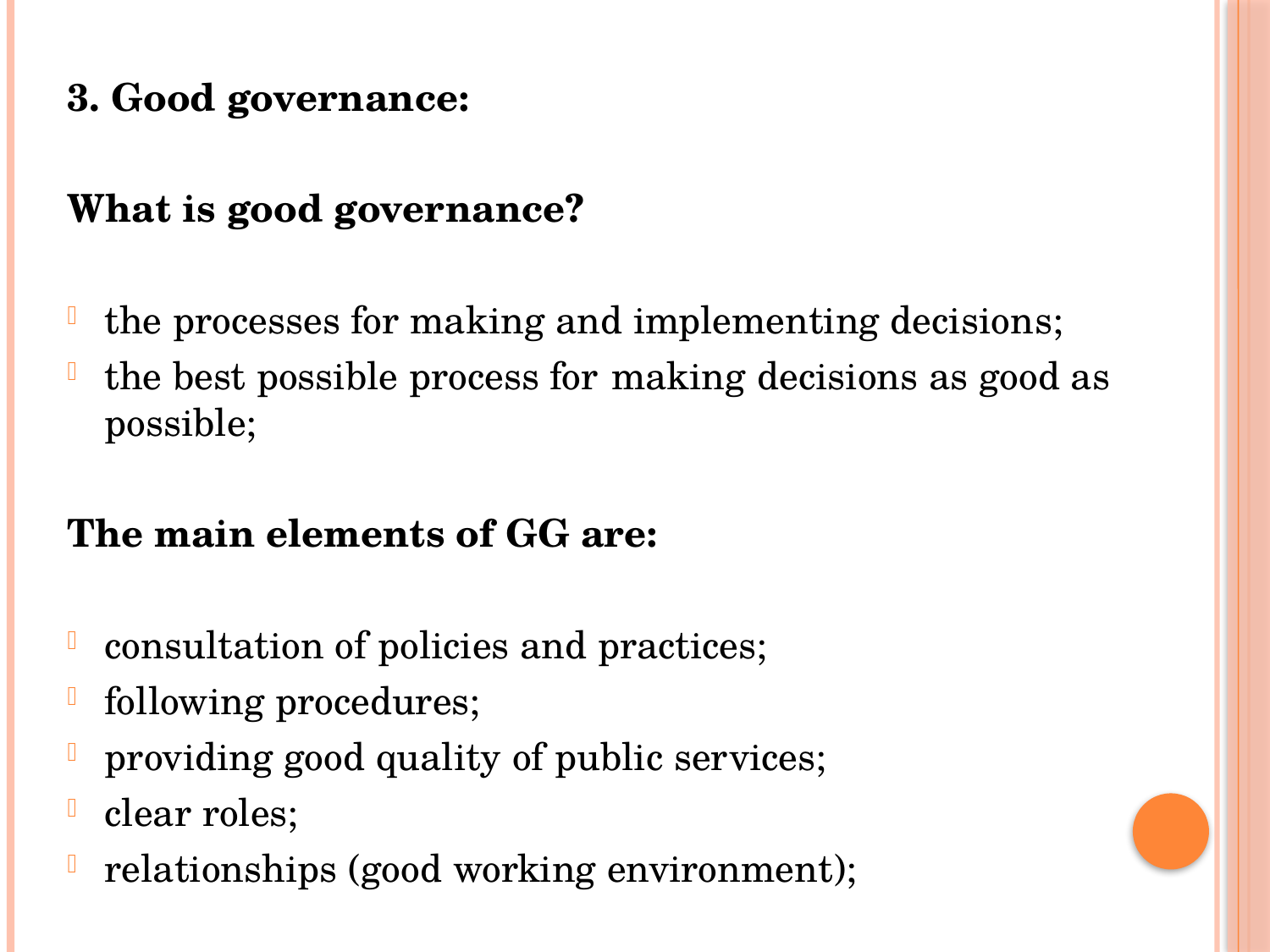

3. Good governance:

What is good governance?

the processes for making and implementing decisions;
the best possible process for making decisions as good as possible;

The main elements of GG are:

consultation of policies and practices;
following procedures;
providing good quality of public services;
clear roles;
relationships (good working environment);